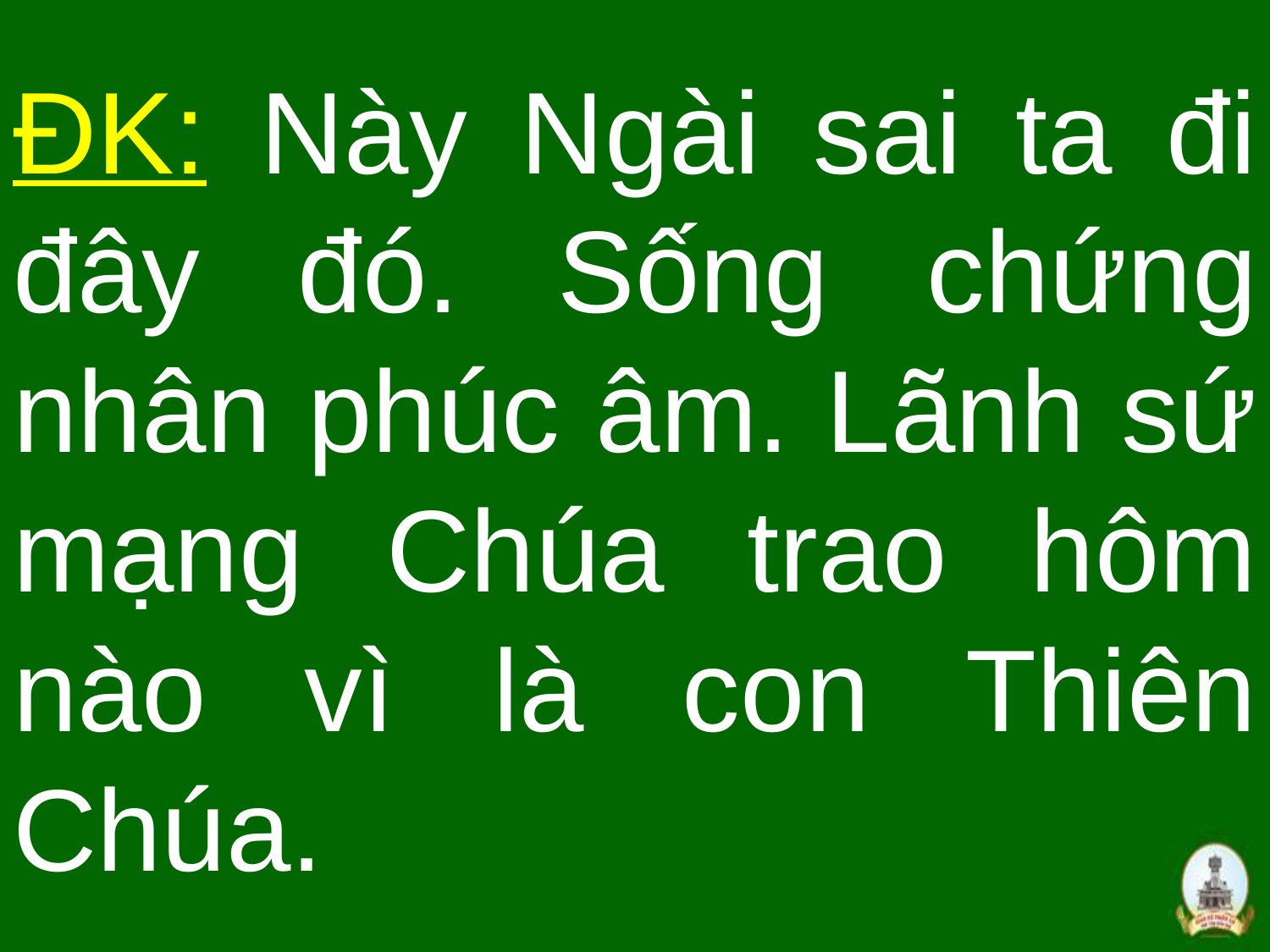

# ĐK: Này Ngài sai ta đi đây đó. Sống chứng nhân phúc âm. Lãnh sứ mạng Chúa trao hôm nào vì là con Thiên Chúa.